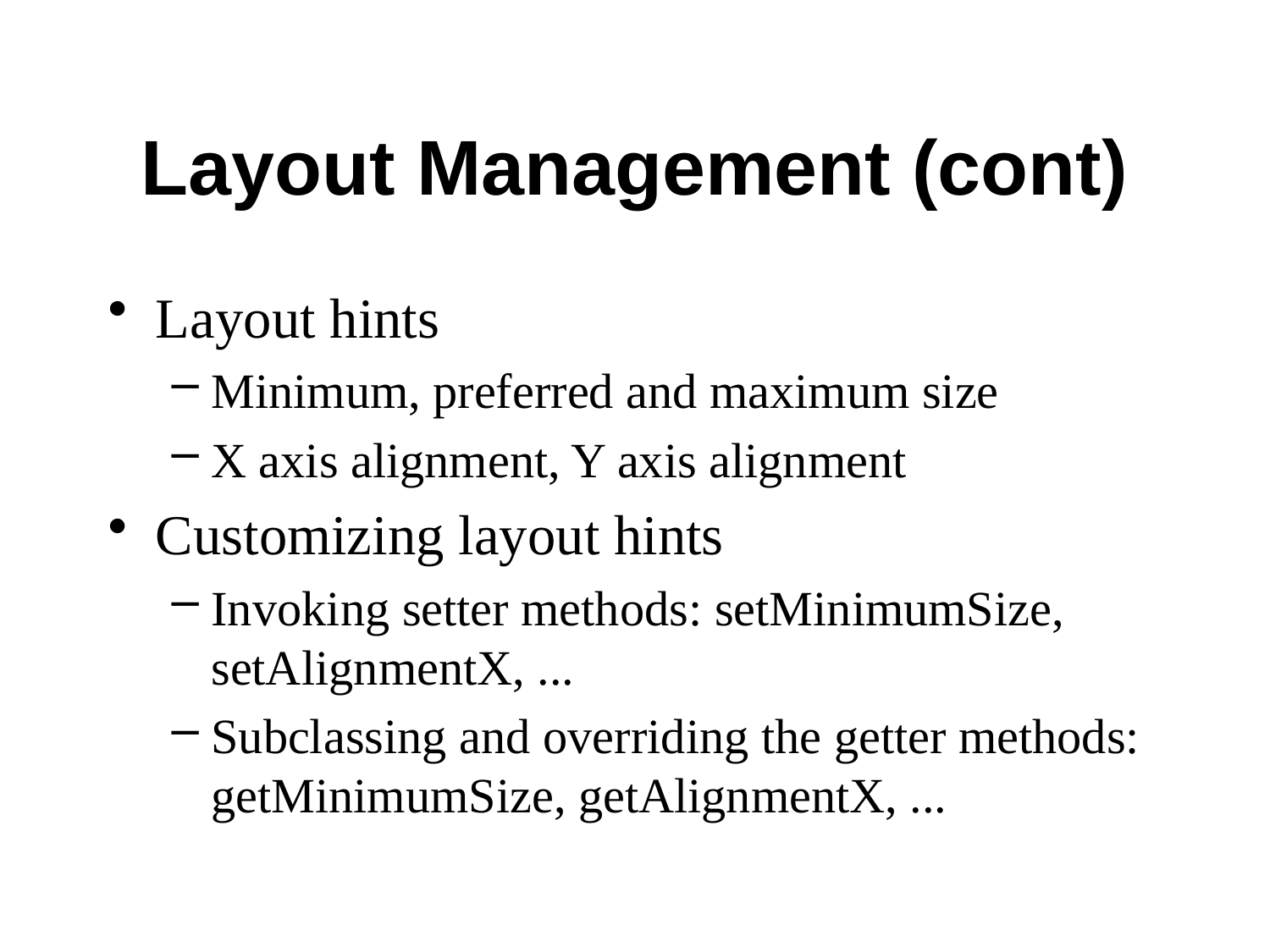

# Layout Management (cont)
Layout hints
Minimum, preferred and maximum size
X axis alignment, Y axis alignment
Customizing layout hints
Invoking setter methods: setMinimumSize, setAlignmentX, ...
Subclassing and overriding the getter methods: getMinimumSize, getAlignmentX, ...